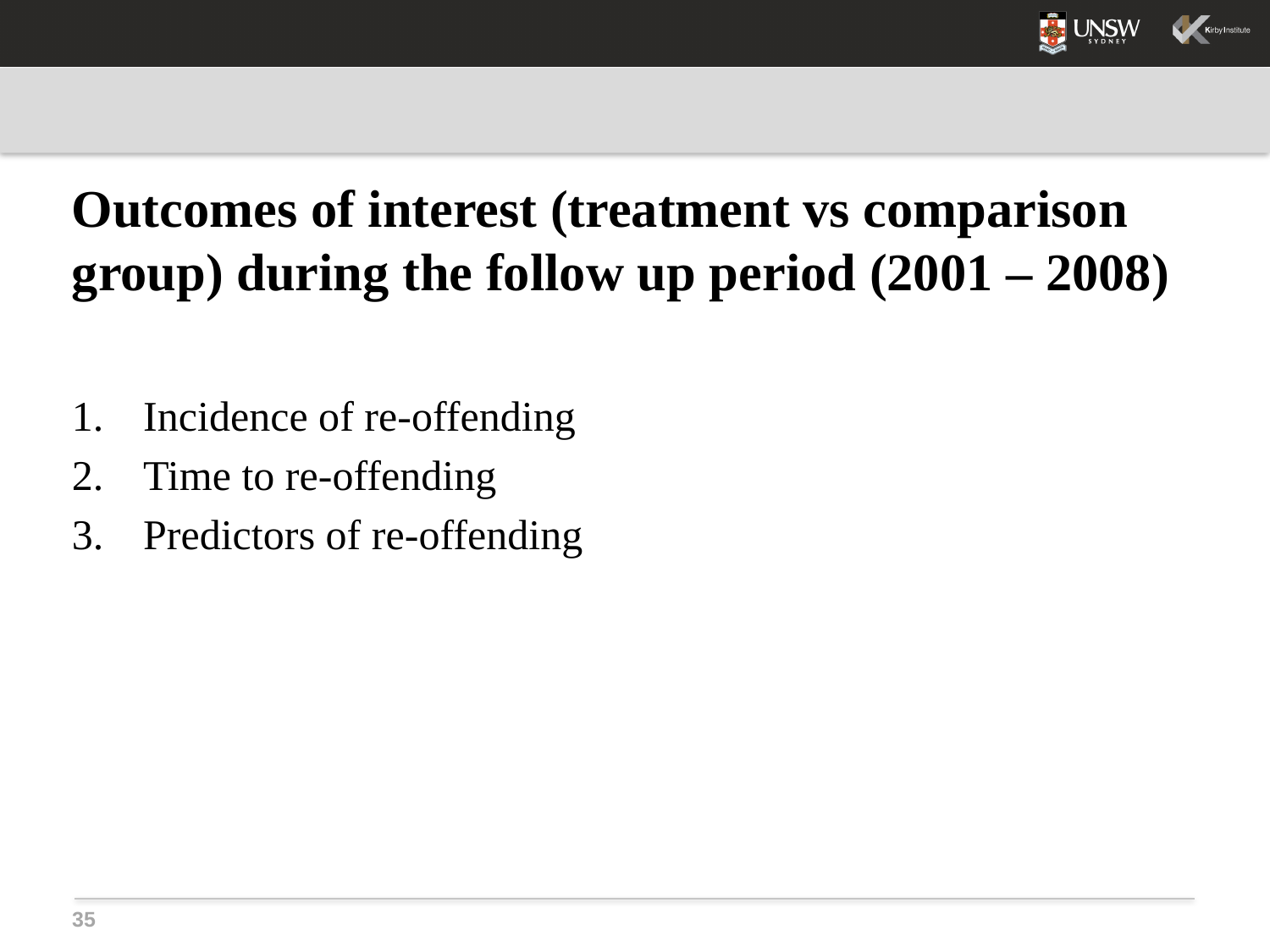

#
Outcomes of interest (treatment vs comparison group) during the follow up period (2001 – 2008)

Incidence of re-offending
Time to re-offending
Predictors of re-offending

35